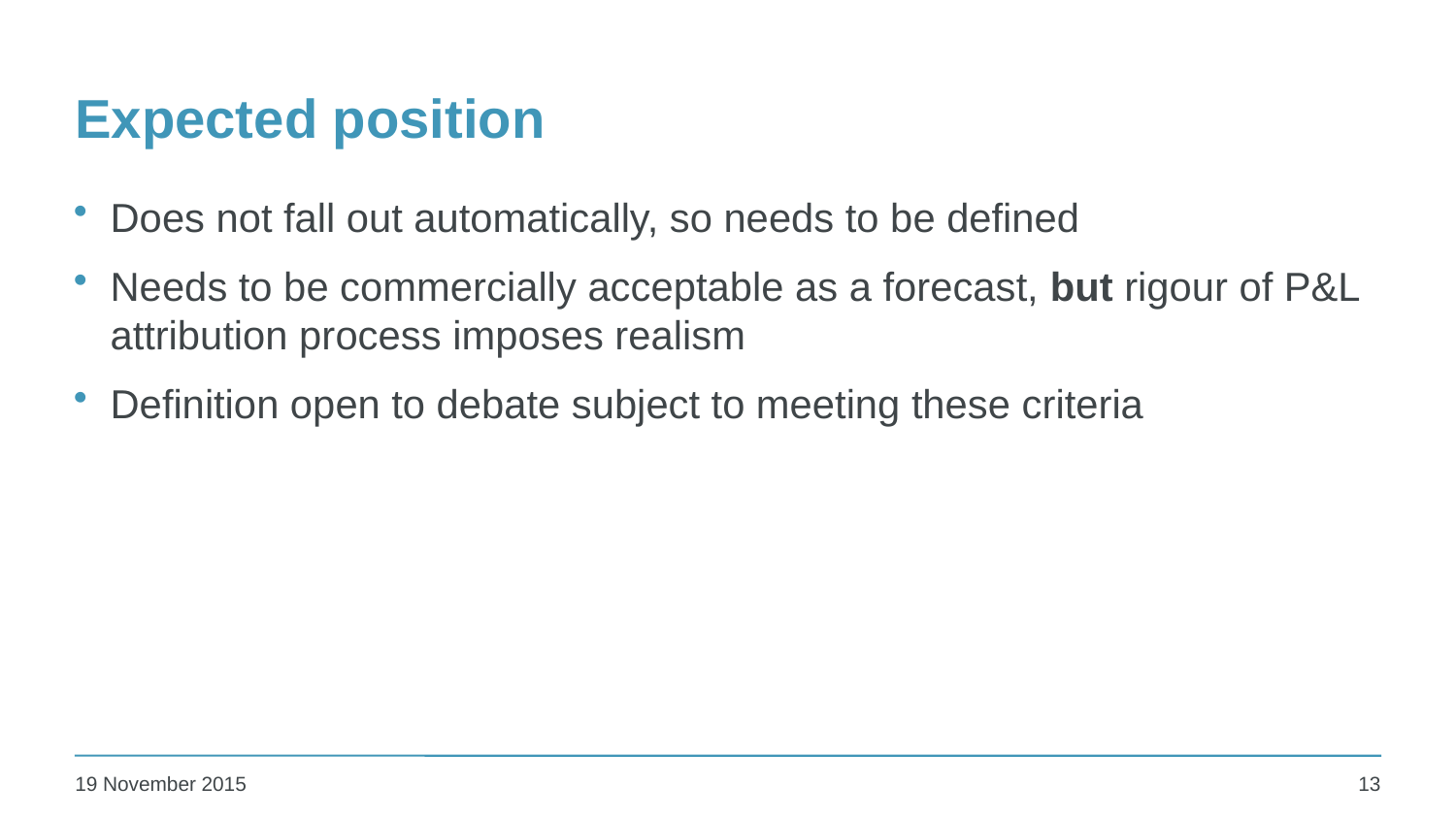

# Expected position
Does not fall out automatically, so needs to be defined
Needs to be commercially acceptable as a forecast, but rigour of P&L attribution process imposes realism
Definition open to debate subject to meeting these criteria
13
19 November 2015